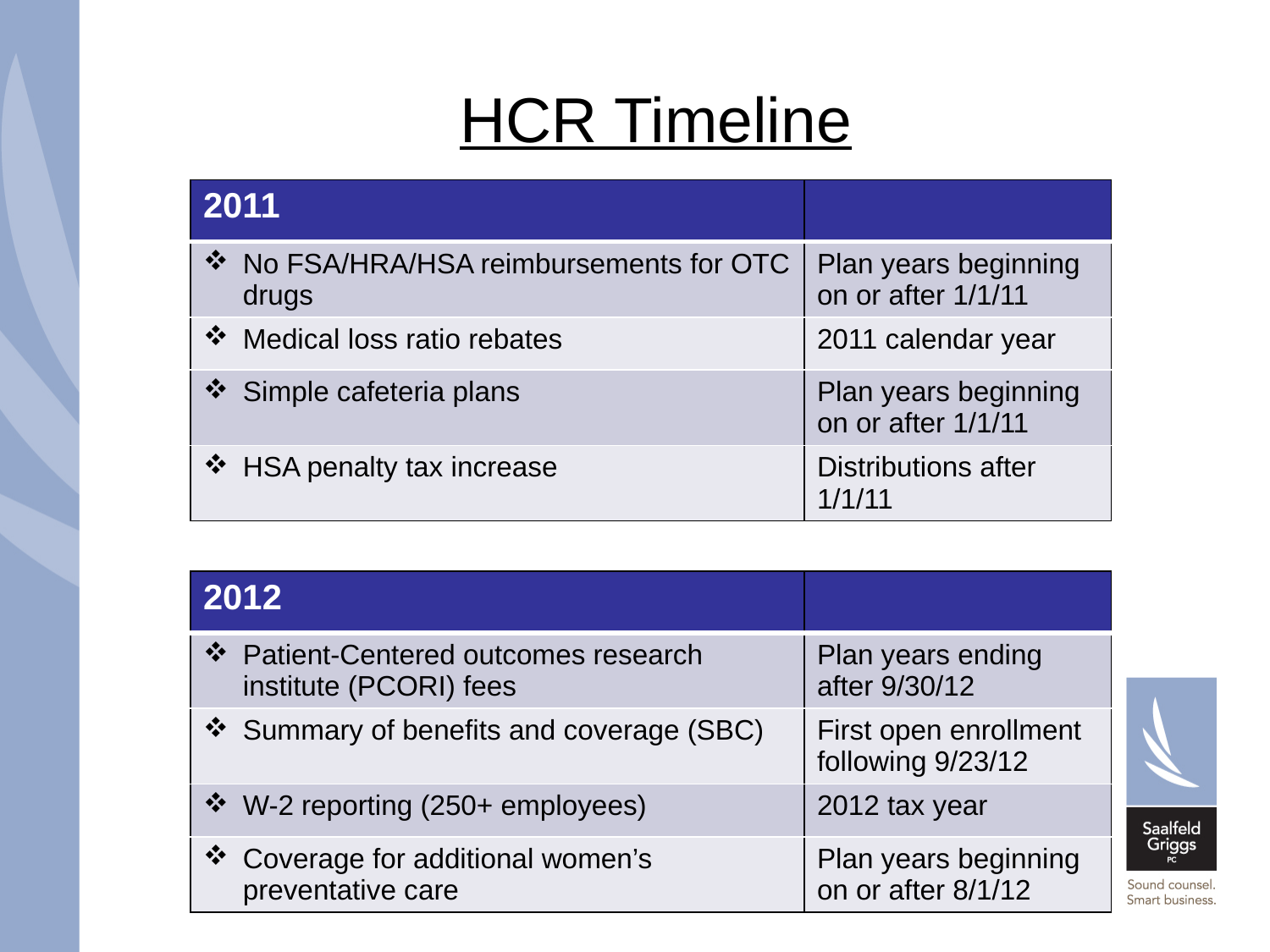

# HCR Timeline
| 2011 |  |
| --- | --- |
| No FSA/HRA/HSA reimbursements for OTC drugs | Plan years beginning on or after 1/1/11 |
| Medical loss ratio rebates | 2011 calendar year |
| Simple cafeteria plans | Plan years beginning on or after 1/1/11 |
| HSA penalty tax increase | Distributions after 1/1/11 |
| 2012 |  |
| --- | --- |
| Patient-Centered outcomes research institute (PCORI) fees | Plan years ending after 9/30/12 |
| Summary of benefits and coverage (SBC) | First open enrollment following 9/23/12 |
| W-2 reporting (250+ employees) | 2012 tax year |
| Coverage for additional women’s preventative care | Plan years beginning on or after 8/1/12 |